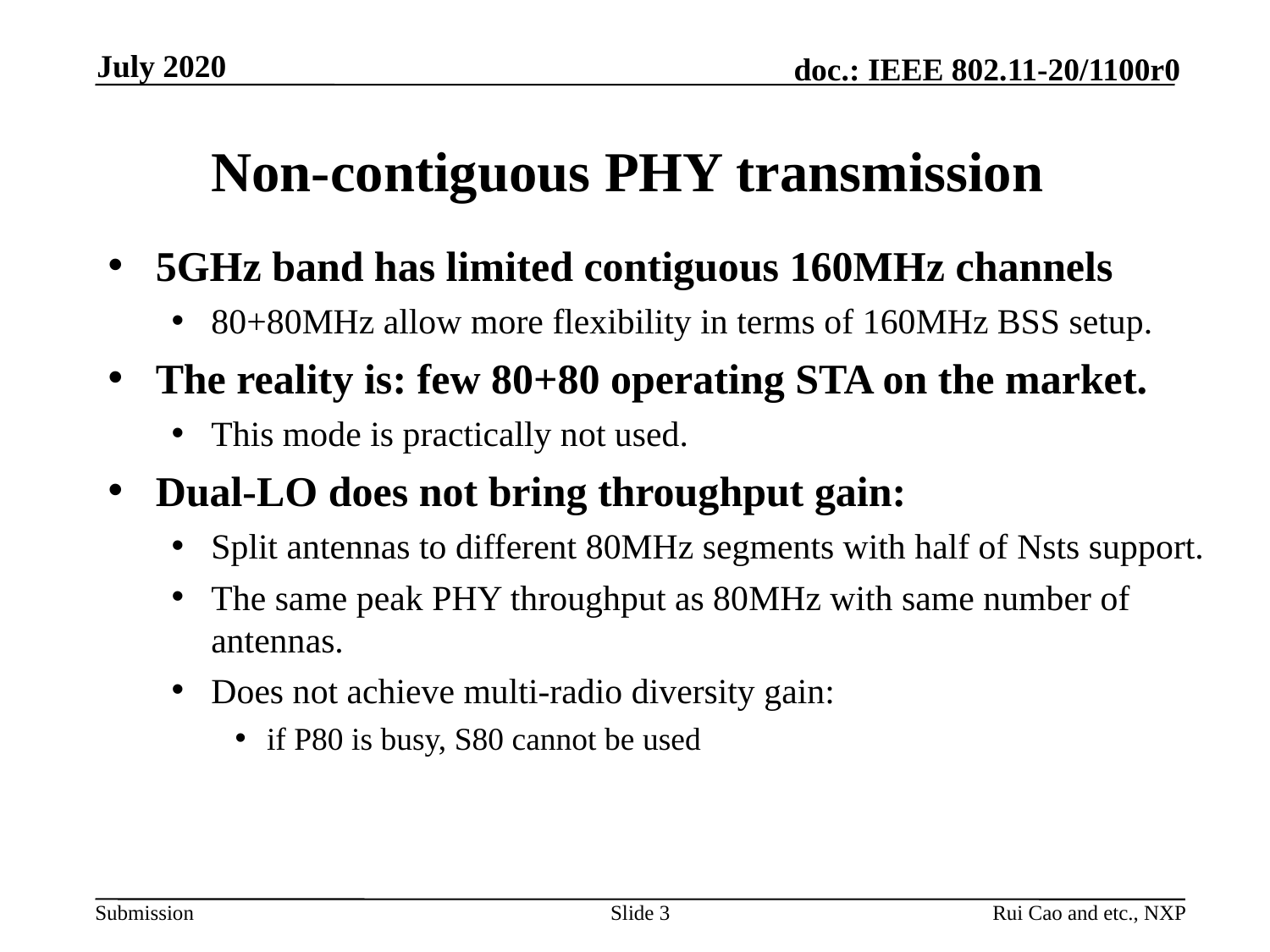

July 2020
# Non-contiguous PHY transmission
5GHz band has limited contiguous 160MHz channels
80+80MHz allow more flexibility in terms of 160MHz BSS setup.
The reality is: few 80+80 operating STA on the market.
This mode is practically not used.
Dual-LO does not bring throughput gain:
Split antennas to different 80MHz segments with half of Nsts support.
The same peak PHY throughput as 80MHz with same number of antennas.
Does not achieve multi-radio diversity gain:
if P80 is busy, S80 cannot be used

Slide 3
Rui Cao and etc., NXP